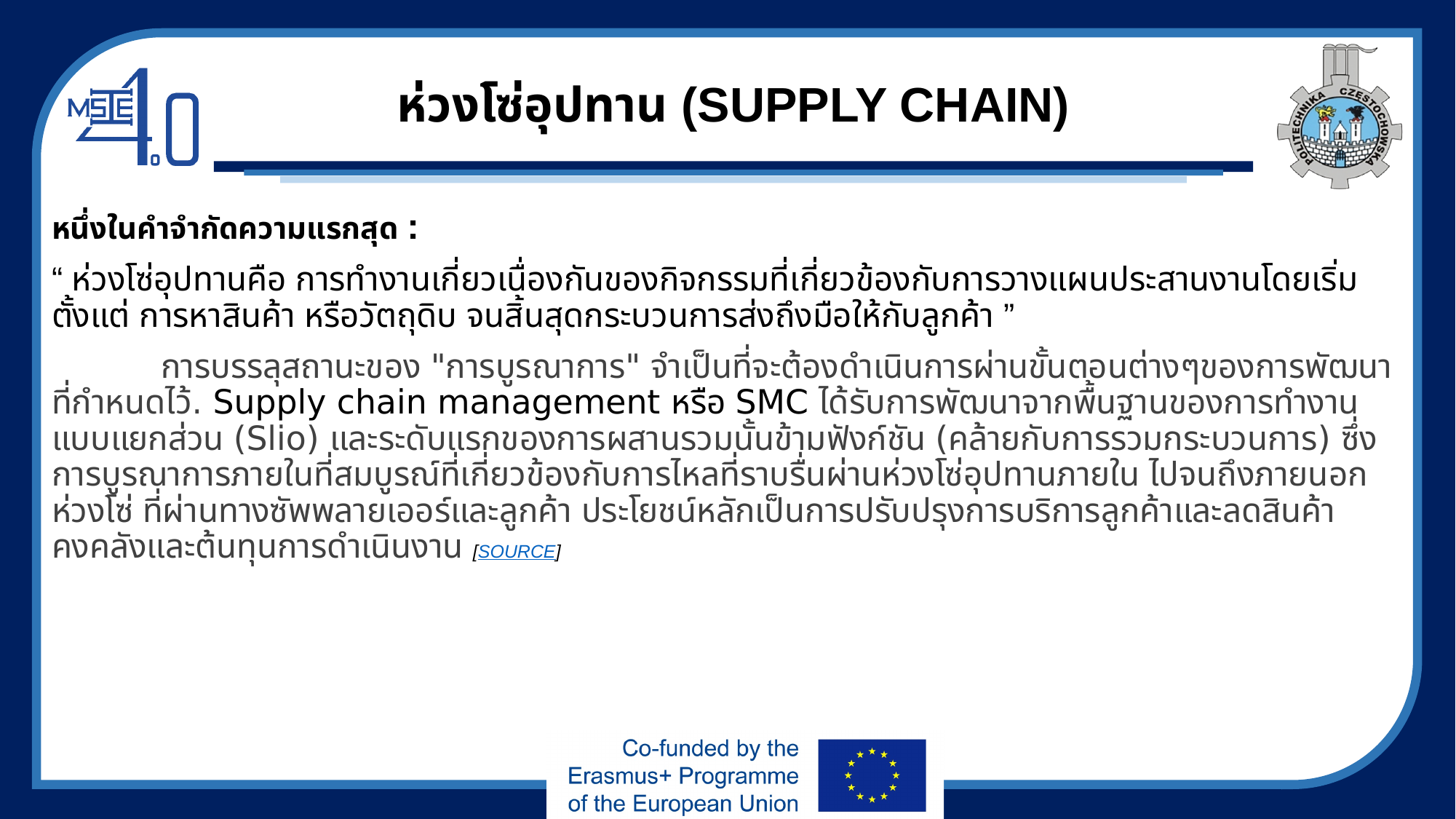

# ห่วงโซ่อุปทาน (SUPPLY CHAIN)
หนึ่งในคำจำกัดความแรกสุด :
“ ห่วงโซ่อุปทานคือ การทำงานเกี่ยวเนื่องกันของกิจกรรมที่เกี่ยวข้องกับการวางแผนประสานงานโดยเริ่มตั้งแต่ การหาสินค้า หรือวัตถุดิบ จนสิ้นสุดกระบวนการส่งถึงมือให้กับลูกค้า ”
	การบรรลุสถานะของ "การบูรณาการ" จำเป็นที่จะต้องดำเนินการผ่านขั้นตอนต่างๆของการพัฒนาที่กำหนดไว้. Supply chain management หรือ SMC ได้รับการพัฒนาจากพื้นฐานของการทำงานแบบแยกส่วน (Slio) และระดับแรกของการผสานรวมนั้นข้ามฟังก์ชัน (คล้ายกับการรวมกระบวนการ) ซึ่งการบูรณาการภายในที่สมบูรณ์ที่เกี่ยวข้องกับการไหลที่ราบรื่นผ่านห่วงโซ่อุปทานภายใน ไปจนถึงภายนอกห่วงโซ่ ที่ผ่านทางซัพพลายเออร์และลูกค้า ประโยชน์หลักเป็นการปรับปรุงการบริการลูกค้าและลดสินค้าคงคลังและต้นทุนการดำเนินงาน [SOURCE]